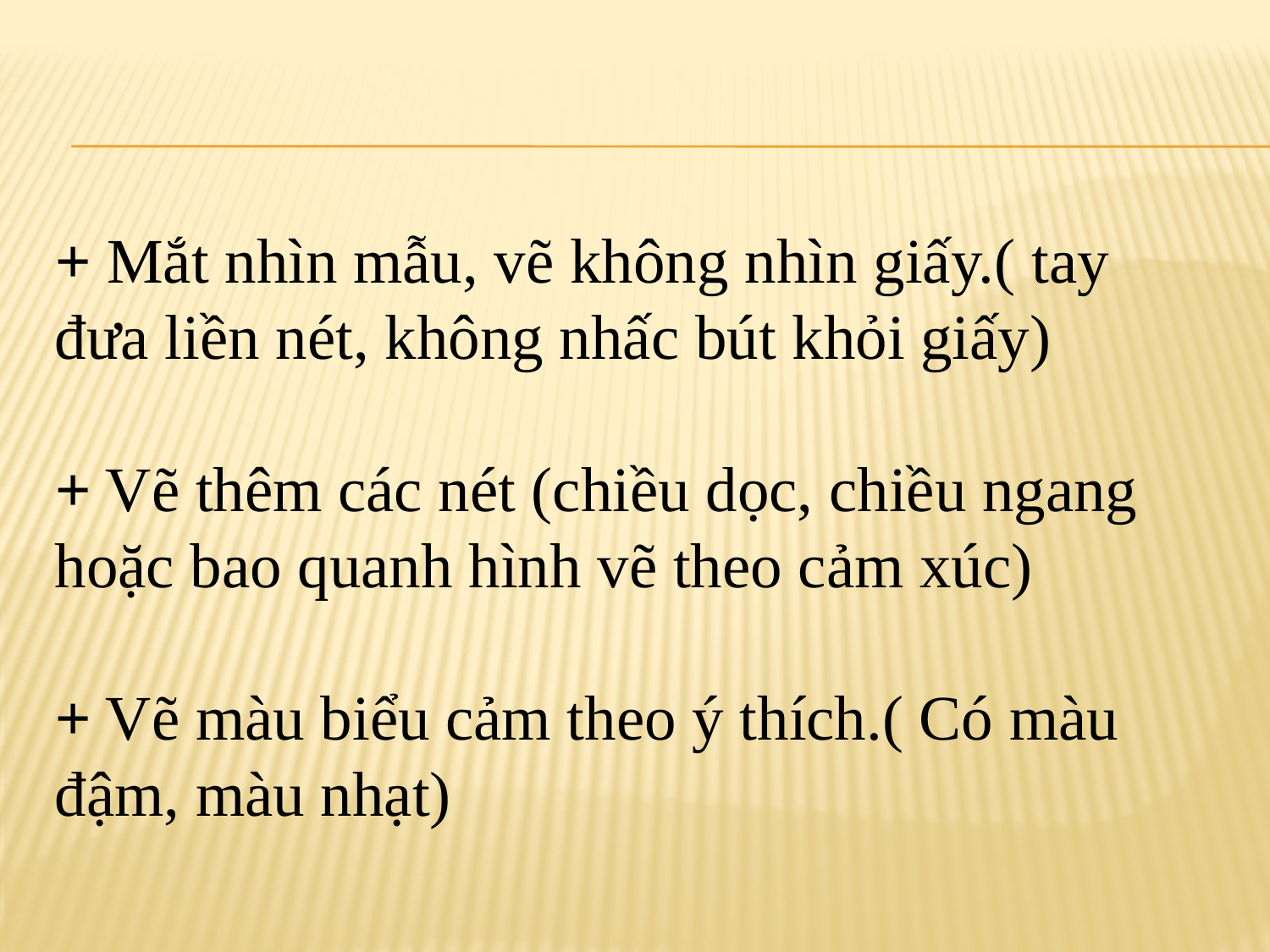

+ Mắt nhìn mẫu, vẽ không nhìn giấy.( tay đưa liền nét, không nhấc bút khỏi giấy)

+ Vẽ thêm các nét (chiều dọc, chiều ngang hoặc bao quanh hình vẽ theo cảm xúc)

+ Vẽ màu biểu cảm theo ý thích.( Có màu đậm, màu nhạt)